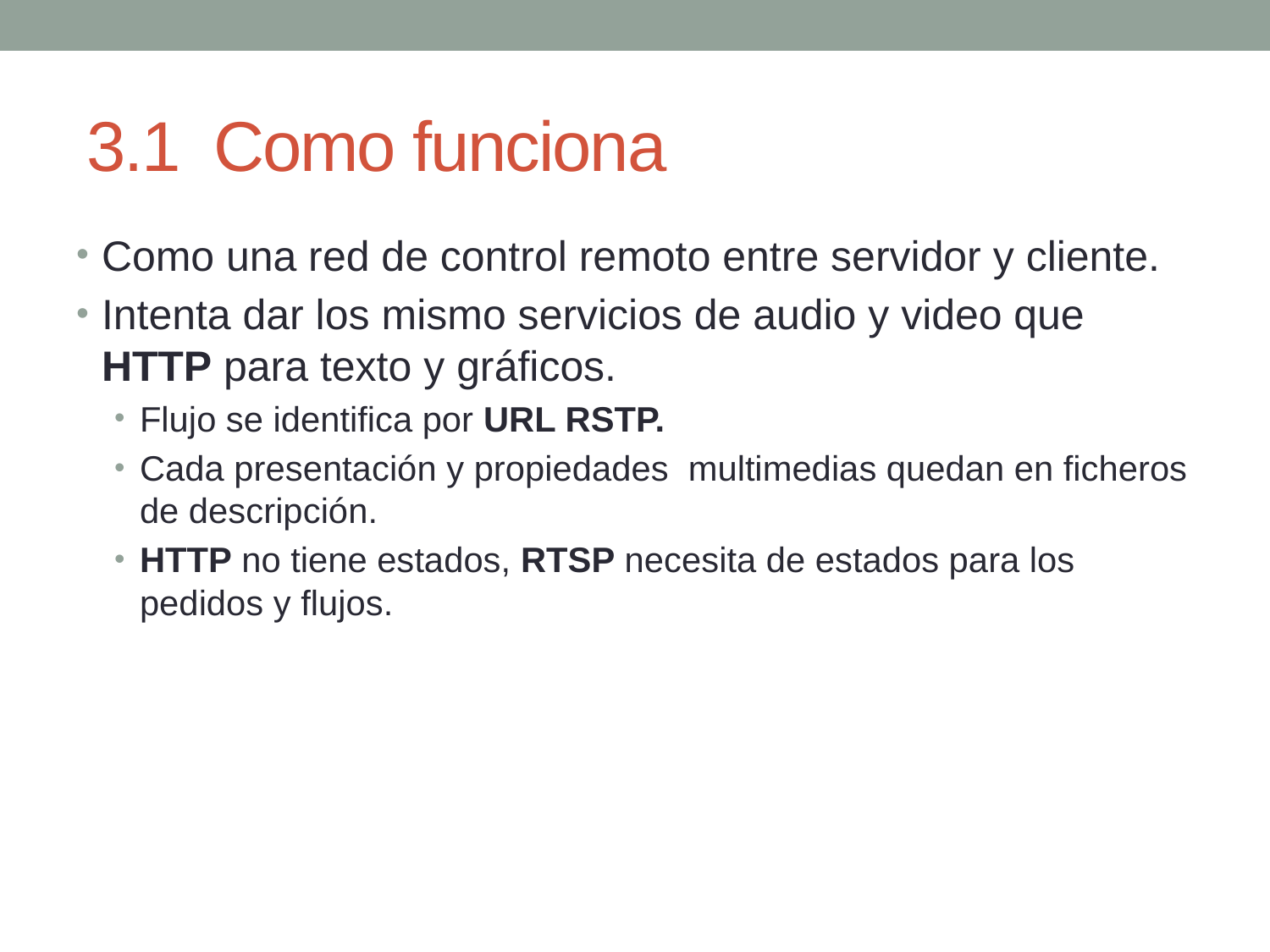

# 3.1	Como funciona
Como una red de control remoto entre servidor y cliente.
Intenta dar los mismo servicios de audio y video que HTTP para texto y gráficos.
Flujo se identifica por URL RSTP.
Cada presentación y propiedades  multimedias quedan en ficheros de descripción.
HTTP no tiene estados, RTSP necesita de estados para los pedidos y flujos.